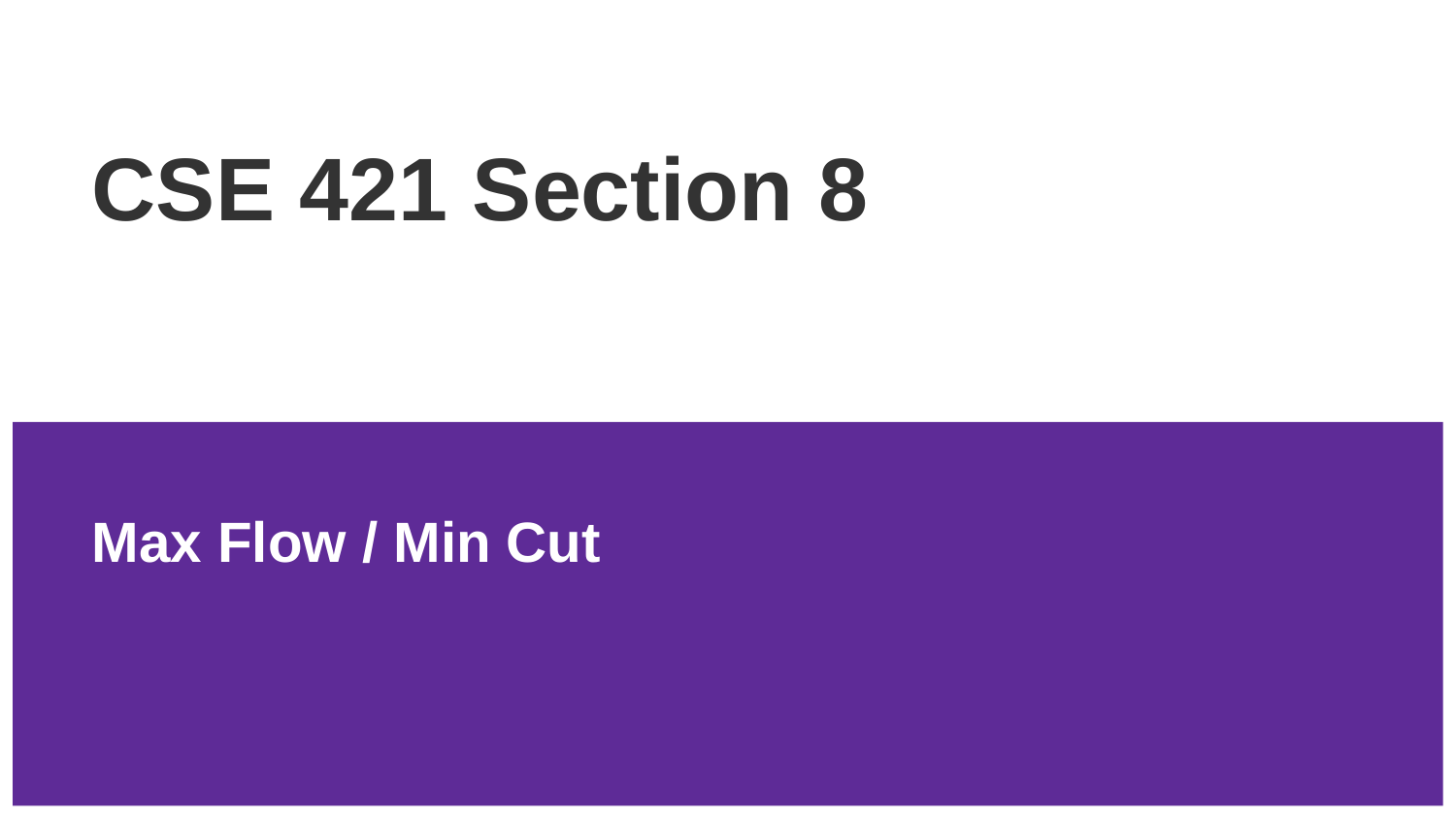

# CSE 421 Section 8
Max Flow / Min Cut